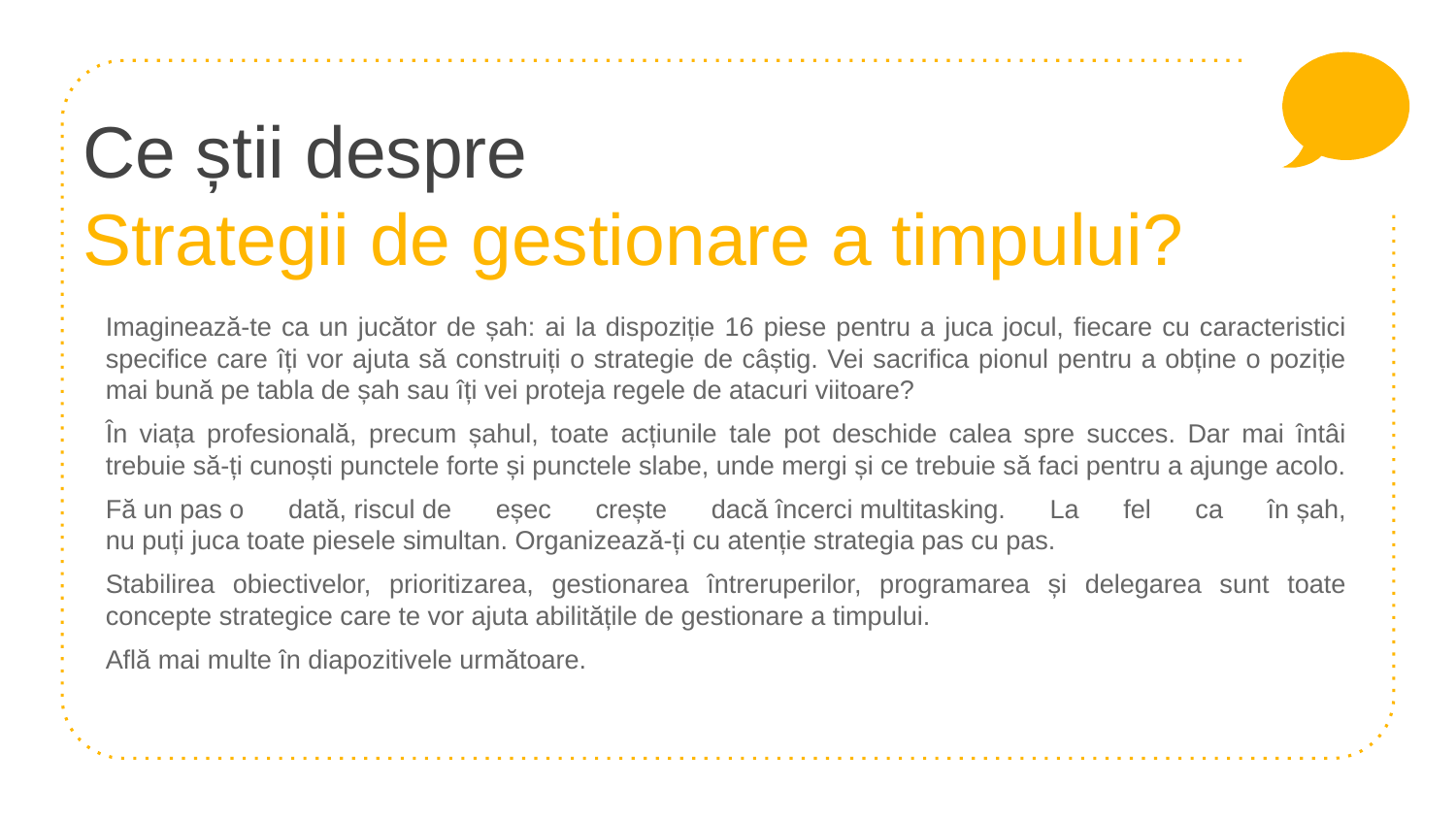

# Ce știi despre Strategii de gestionare a timpului?
Imaginează-te ca un jucător de șah: ai la dispoziție 16 piese pentru a juca jocul, fiecare cu caracteristici specifice care îți vor ajuta să construiți o strategie de câștig. Vei sacrifica pionul pentru a obține o poziție mai bună pe tabla de șah sau îți vei proteja regele de atacuri viitoare?
În viața profesională, precum șahul, toate acțiunile tale pot deschide calea spre succes. Dar mai întâi trebuie să-ți cunoști punctele forte și punctele slabe, unde mergi și ce trebuie să faci pentru a ajunge acolo.
Fă un pas o dată, riscul de eșec crește dacă încerci multitasking. La fel ca în șah, nu puți juca toate piesele simultan. Organizează-ți cu atenție strategia pas cu pas.
Stabilirea obiectivelor, prioritizarea, gestionarea întreruperilor, programarea și delegarea sunt toate concepte strategice care te vor ajuta abilitățile de gestionare a timpului.
Află mai multe în diapozitivele următoare.